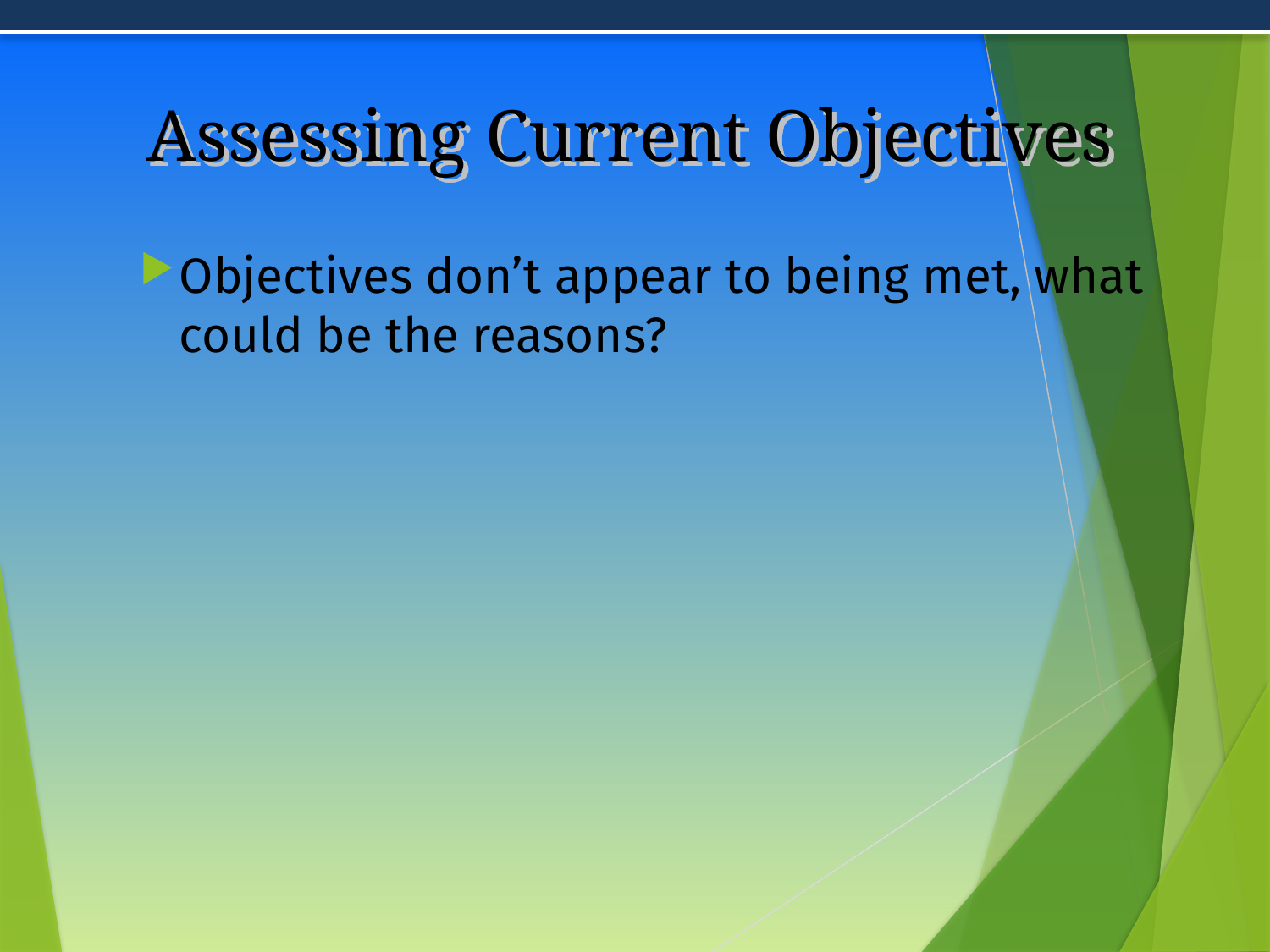

# Assessing Current Objectives
Objectives don’t appear to being met, what could be the reasons?